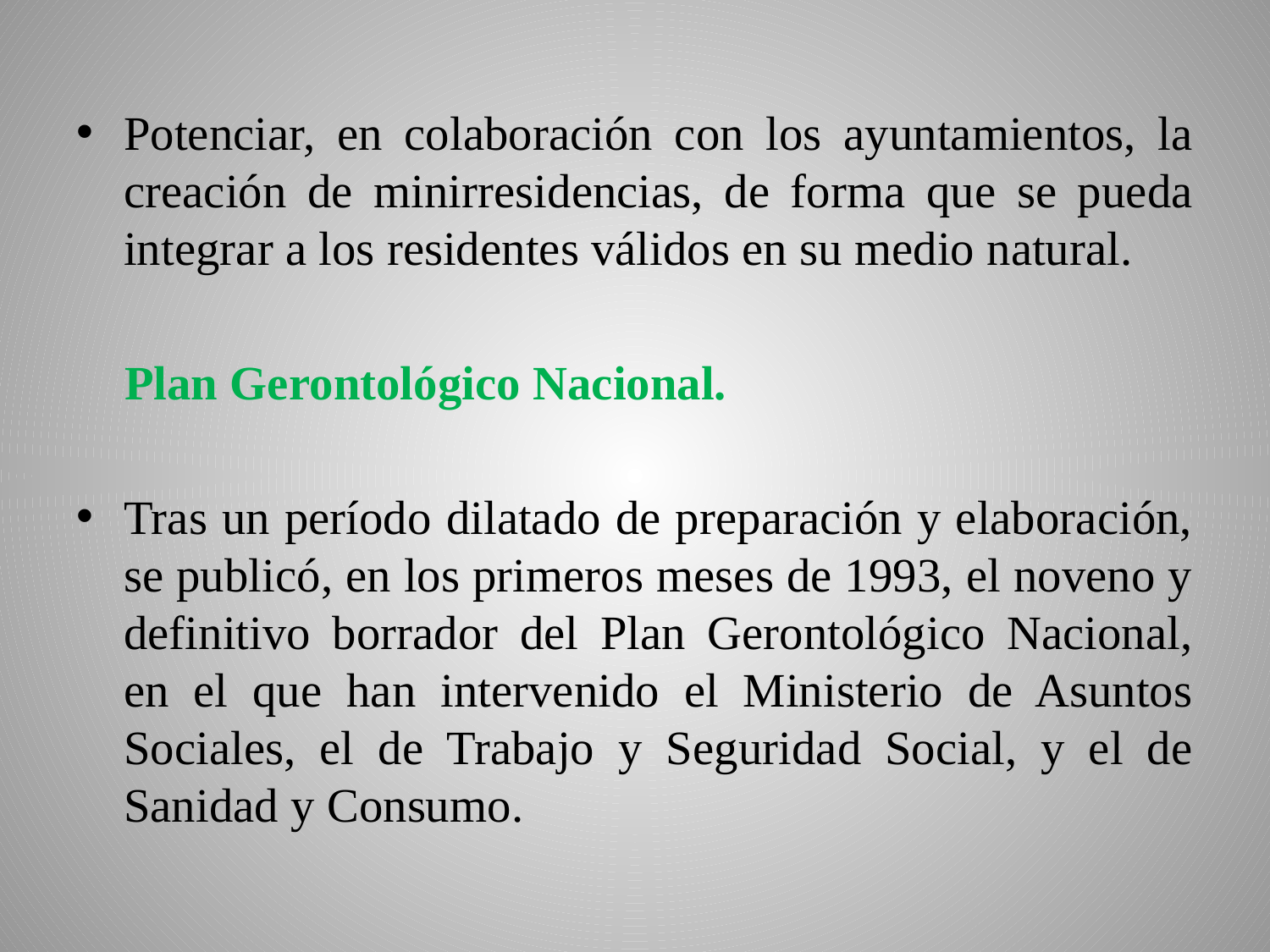

Potenciar, en colaboración con los ayuntamientos, la creación de minirresidencias, de forma que se pueda integrar a los residentes válidos en su medio natural.

    Plan Gerontológico Nacional.

Tras un período dilatado de preparación y elaboración, se publicó, en los primeros meses de 1993, el noveno y definitivo borrador del Plan Gerontológico Nacional, en el que han intervenido el Ministerio de Asuntos Sociales, el de Trabajo y Seguridad Social, y el de Sanidad y Consumo.